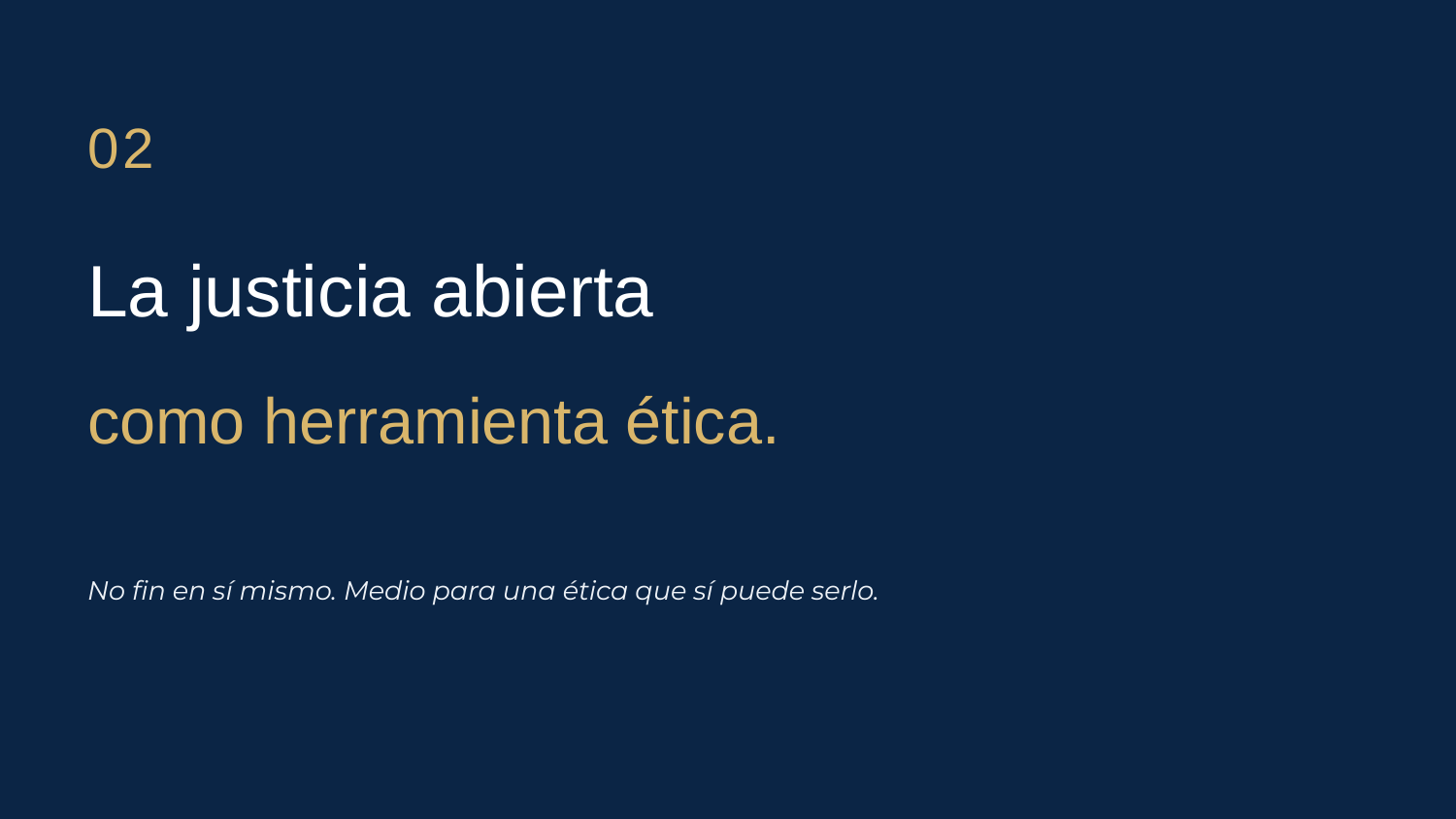

02
La justicia abierta
como herramienta ética.
No fin en sí mismo. Medio para una ética que sí puede serlo.